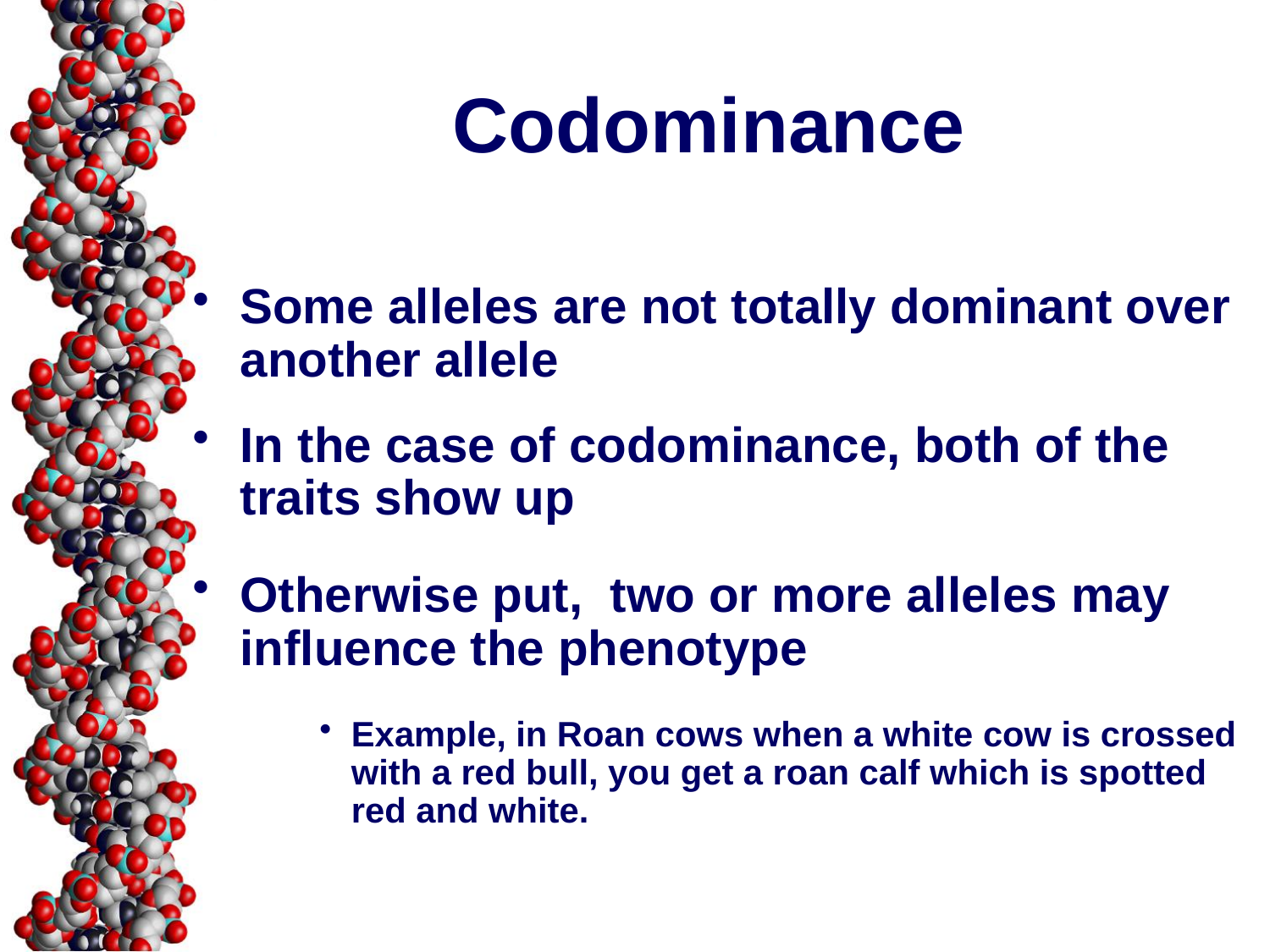

# Codominance
Some alleles are not totally dominant over another allele

In the case of codominance, both of the traits show up

Otherwise put,  two or more alleles may influence the phenotype

Example, in Roan cows when a white cow is crossed with a red bull, you get a roan calf which is spotted red and white.